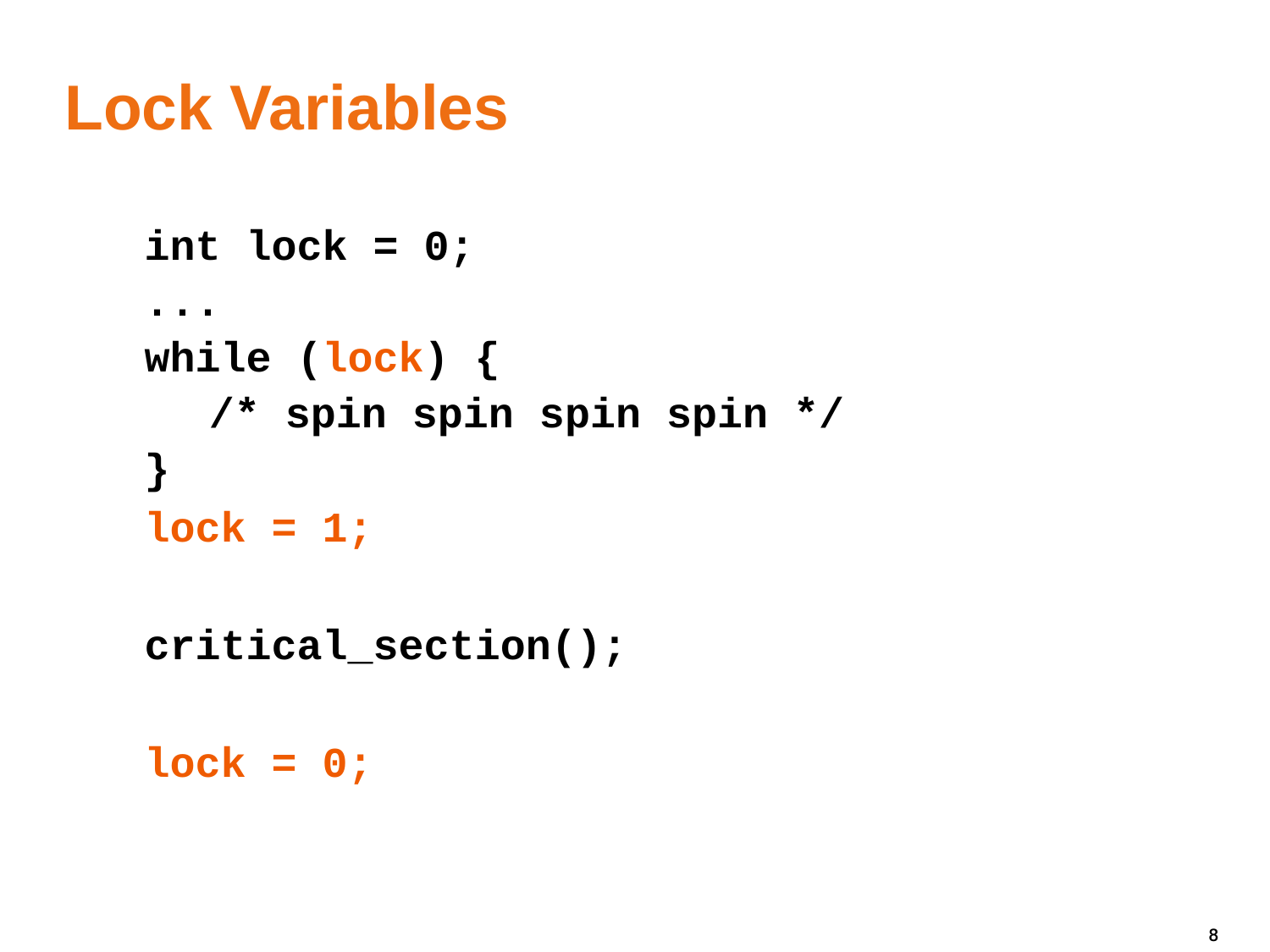

# Lock Variables
int lock = 0;
...
while (lock) {
	/* spin spin spin spin */
}
lock = 1;

critical_section();

lock = 0;